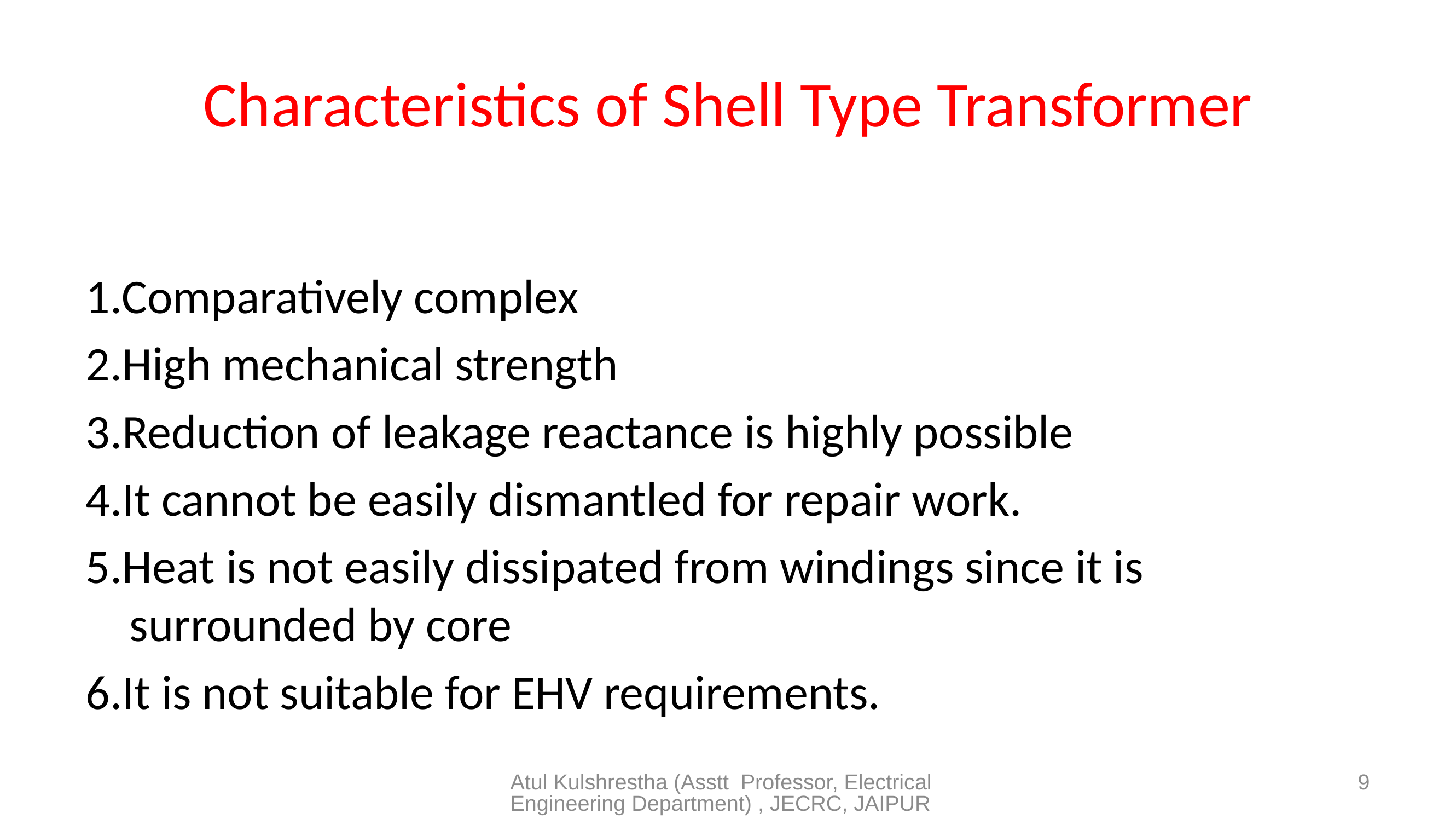

# Characteristics of Shell Type Transformer

1.Comparatively complex
2.High mechanical strength
3.Reduction of leakage reactance is highly possible
4.It cannot be easily dismantled for repair work.
5.Heat is not easily dissipated from windings since it is surrounded by core
6.It is not suitable for EHV requirements.

Atul Kulshrestha (Asstt  Professor, Electrical Engineering Department) , JECRC, JAIPUR
9